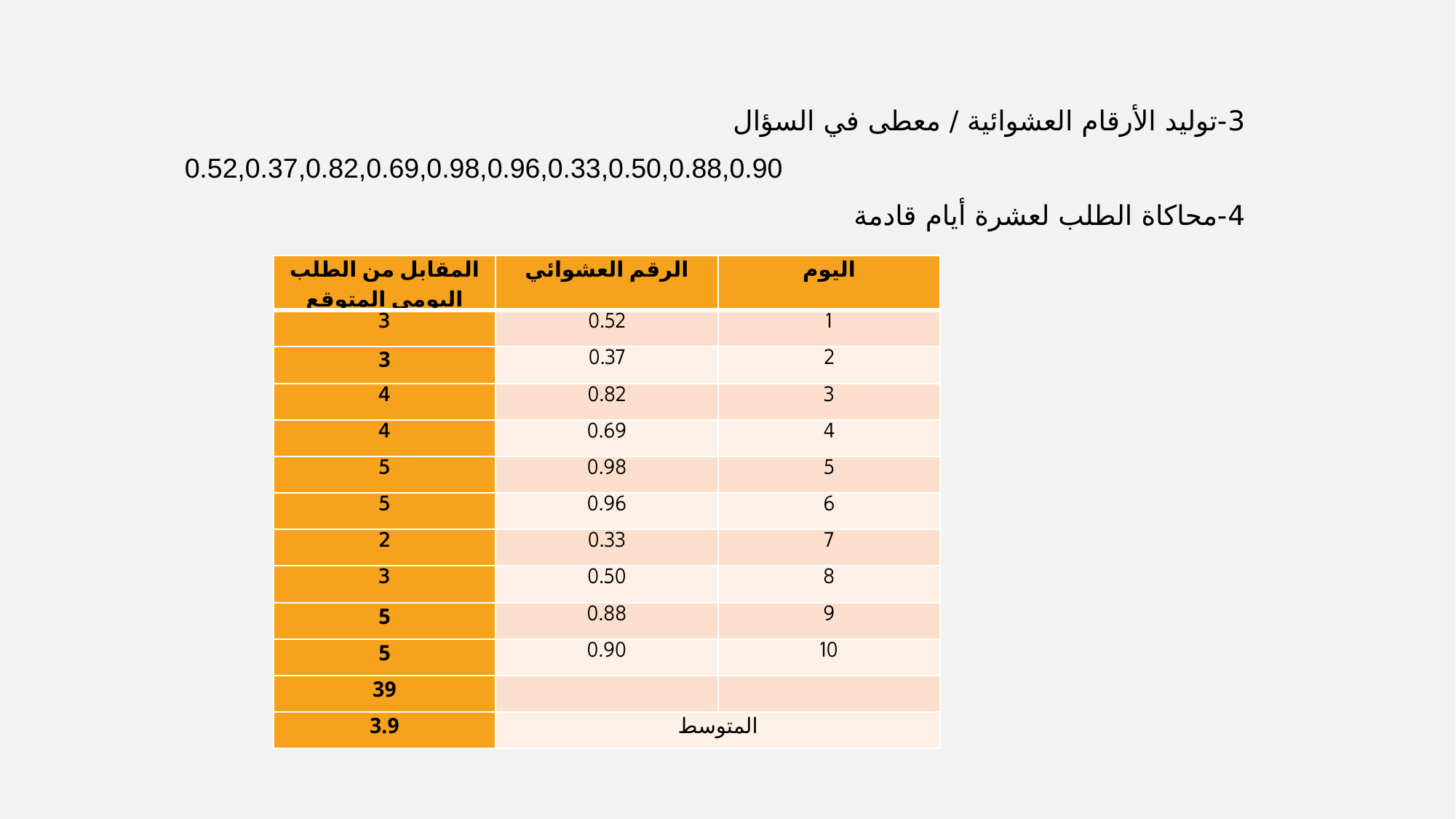

3-توليد الأرقام العشوائية / معطى في السؤال
0.52,0.37,0.82,0.69,0.98,0.96,0.33,0.50,0.88,0.90
4-محاكاة الطلب لعشرة أيام قادمة

| المقابل من الطلب اليومي المتوقع | الرقم العشوائي | اليوم |
| --- | --- | --- |
| 3 | 0.52 | 1 |
| 3 | 0.37 | 2 |
| 4 | 0.82 | 3 |
| 4 | 0.69 | 4 |
| 5 | 0.98 | 5 |
| 5 | 0.96 | 6 |
| 2 | 0.33 | 7 |
| 3 | 0.50 | 8 |
| 5 | 0.88 | 9 |
| 5 | 0.90 | 10 |
| 39 |  |  |
| 3.9 | المتوسط |  |